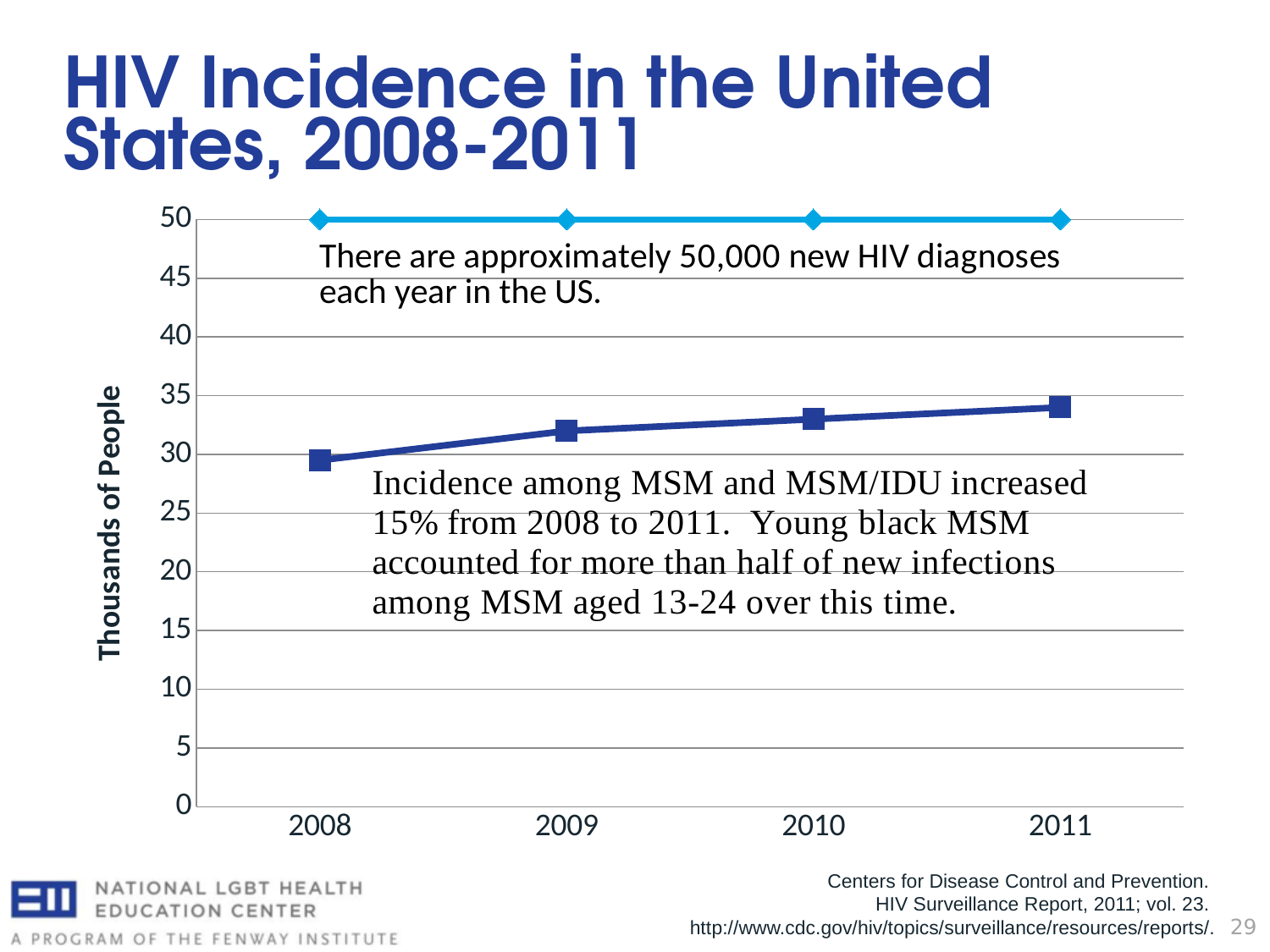

# HIV Incidence in the United States, 2008-2011

### Chart

| Category | Overall | MSM and MSM/IDU |
|---|---|---|
| 2008 | 50.0 | 29.5 |
| 2009 | 50.0 | 32.0 |
| 2010 | 50.0 | 33.0 |
| 2011 | 50.0 | 34.0 |
Centers for Disease Control and Prevention.
HIV Surveillance Report, 2011; vol. 23.
http://www.cdc.gov/hiv/topics/surveillance/resources/reports/.
29